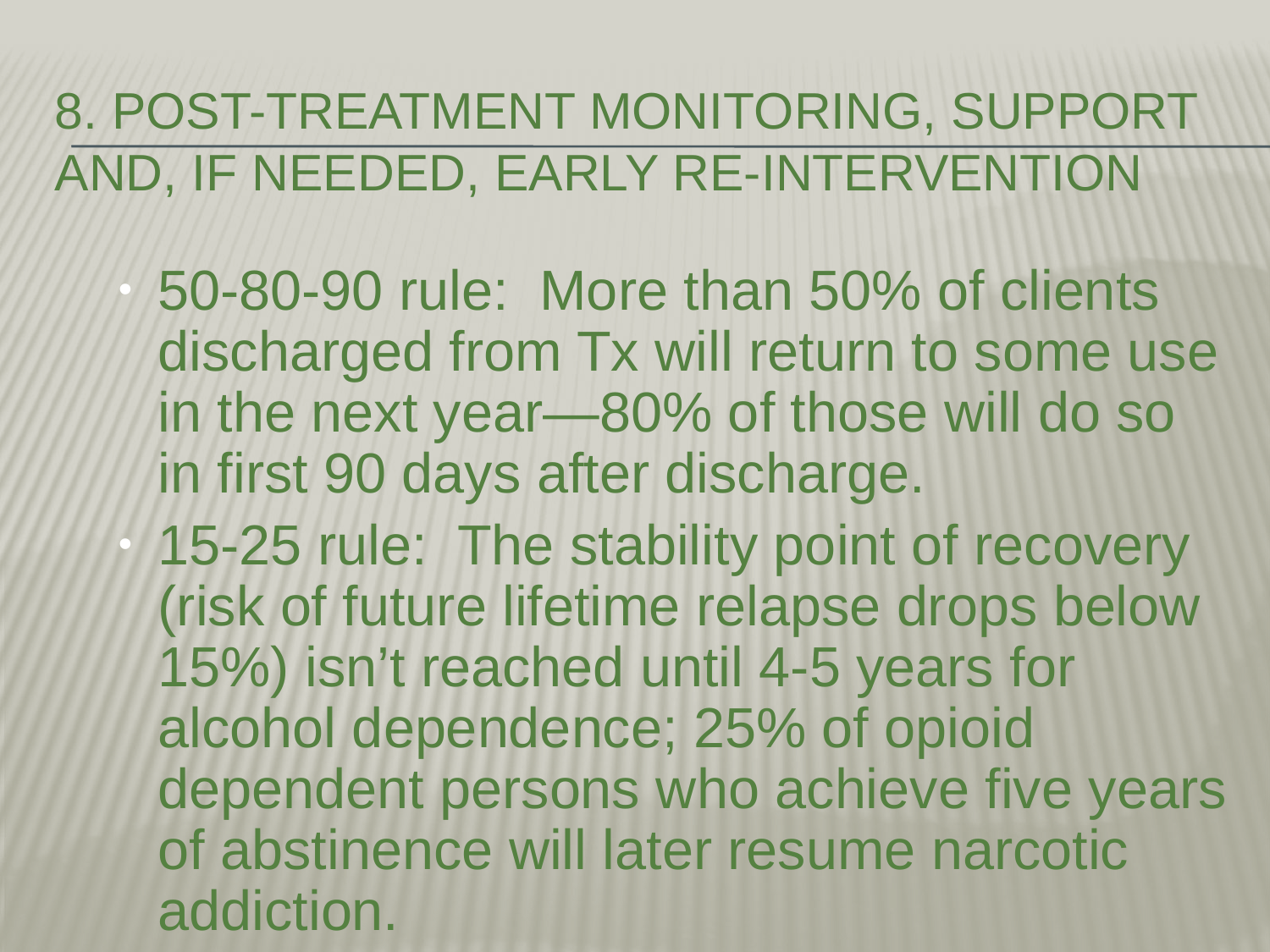

# 8. Post-treatment Monitoring, Support and, if needed, Early Re-intervention
50-80-90 rule:  More than 50% of clients discharged from Tx will return to some use in the next year—80% of those will do so in first 90 days after discharge.
15-25 rule:  The stability point of recovery (risk of future lifetime relapse drops below 15%) isn’t reached until 4-5 years for alcohol dependence; 25% of opioid dependent persons who achieve five years of abstinence will later resume narcotic addiction.